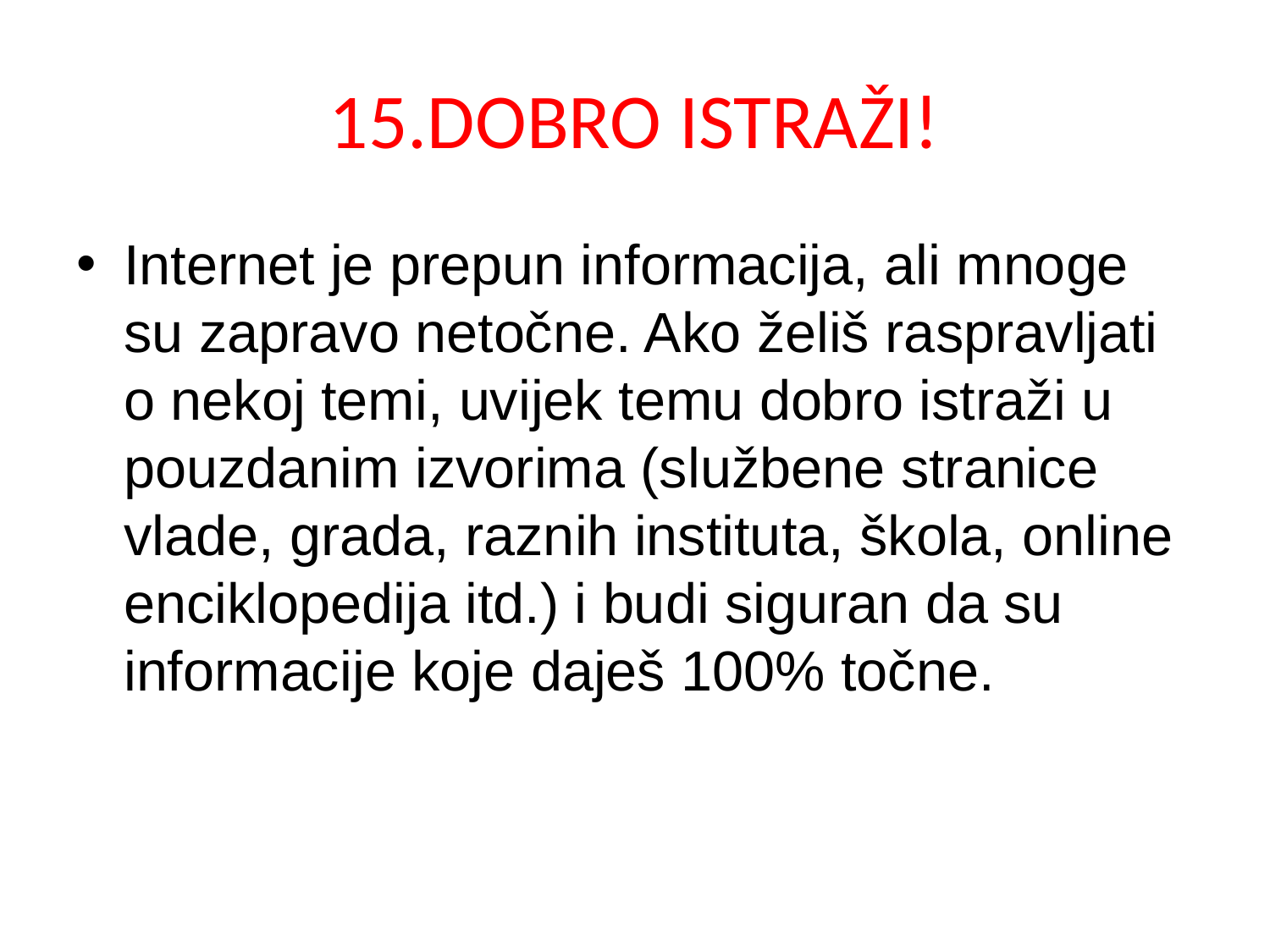

# 15.DOBRO ISTRAŽI!
Internet je prepun informacija, ali mnoge su zapravo netočne. Ako želiš raspravljati o nekoj temi, uvijek temu dobro istraži u pouzdanim izvorima (službene stranice vlade, grada, raznih instituta, škola, online enciklopedija itd.) i budi siguran da su informacije koje daješ 100% točne.